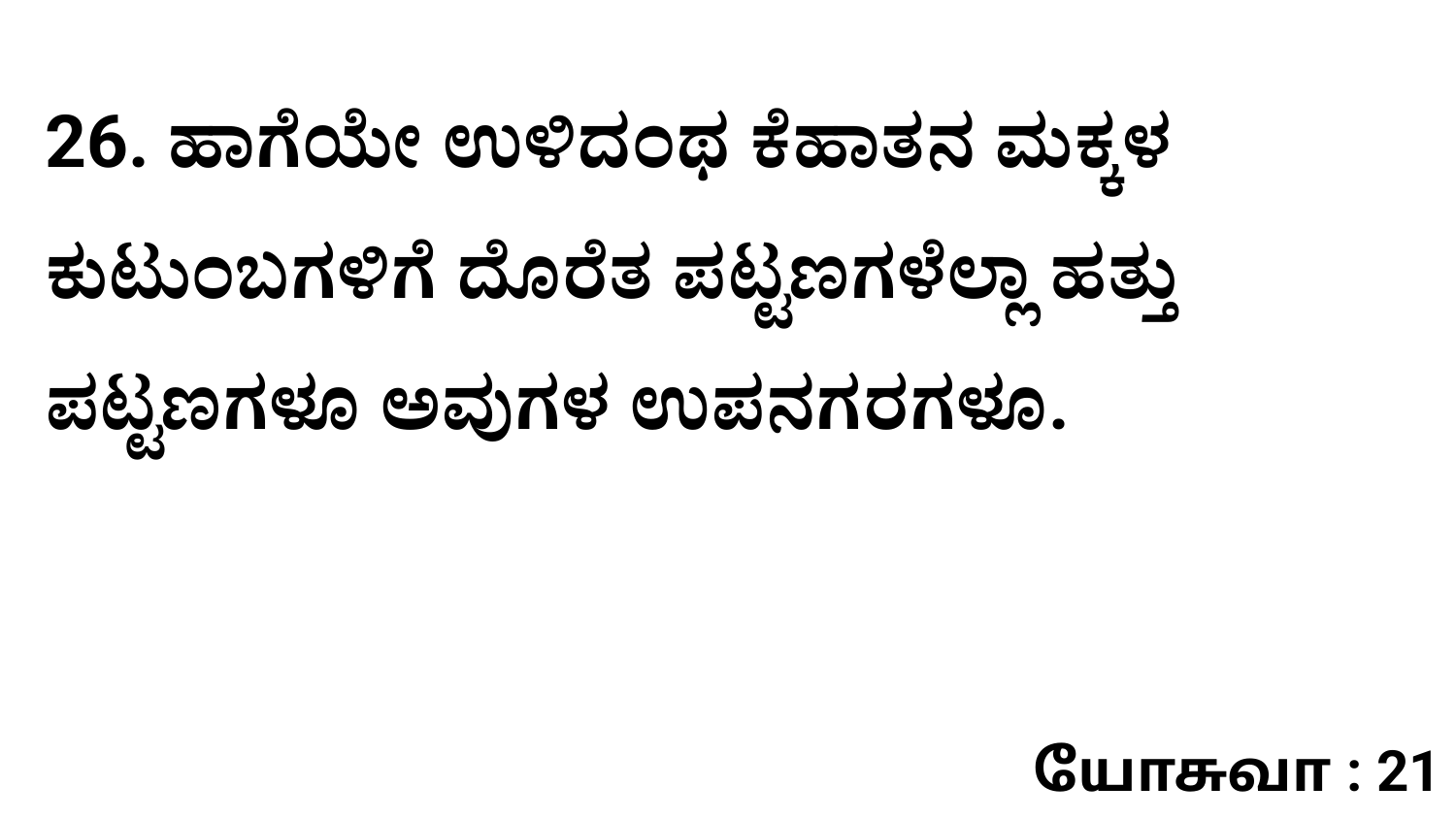

26. ಹಾಗೆಯೇ ಉಳಿದಂಥ ಕೆಹಾತನ ಮಕ್ಕಳ ಕುಟುಂಬಗಳಿಗೆ ದೊರೆತ ಪಟ್ಟಣಗಳೆಲ್ಲಾ ಹತ್ತು ಪಟ್ಟಣಗಳೂ ಅವುಗಳ ಉಪನಗರಗಳೂ.
யோசுவா : 21